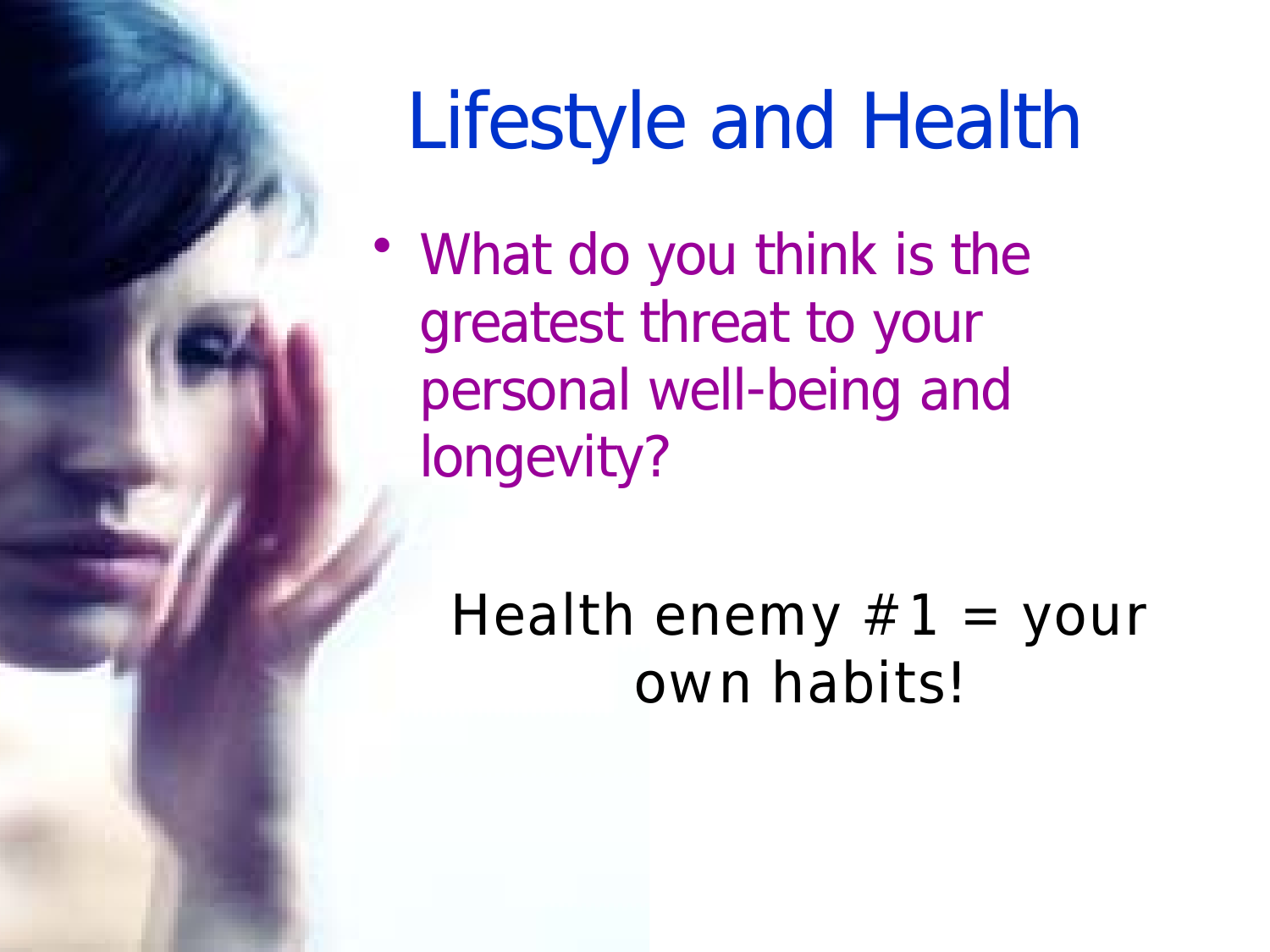

# Lifestyle and Health
What do you think is the greatest threat to your personal well-being and longevity?

	Health enemy #1 = your own habits!